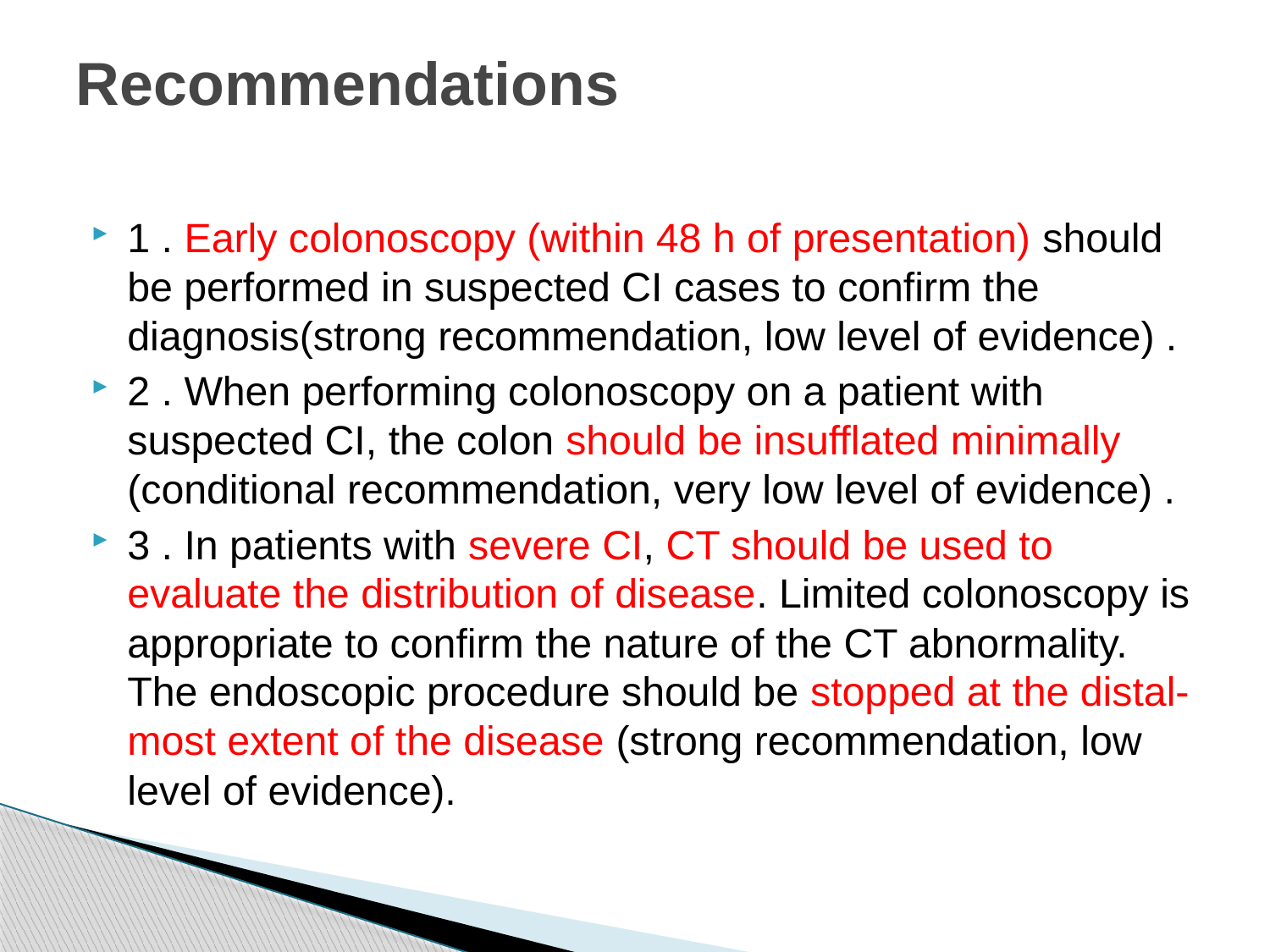

# Recommendations
1 . Early colonoscopy (within 48 h of presentation) should be performed in suspected CI cases to confirm the diagnosis(strong recommendation, low level of evidence) .
2 . When performing colonoscopy on a patient with suspected CI, the colon should be insufflated minimally (conditional recommendation, very low level of evidence) .
3 . In patients with severe CI, CT should be used to evaluate the distribution of disease. Limited colonoscopy is appropriate to confirm the nature of the CT abnormality. The endoscopic procedure should be stopped at the distal-most extent of the disease (strong recommendation, low level of evidence).